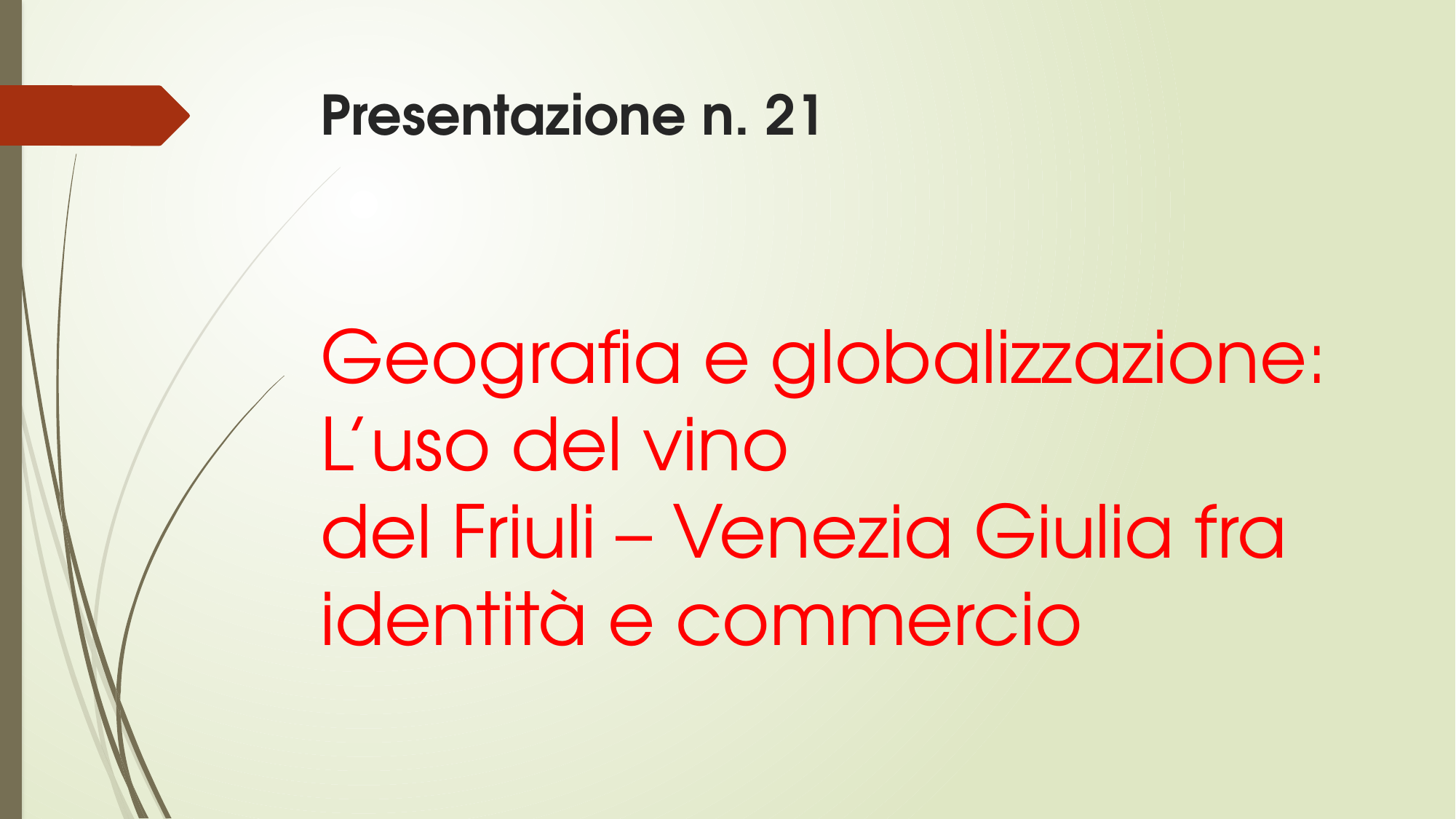

# Presentazione n. 21

Geografia e globalizzazione:
L’uso del vino
del Friuli – Venezia Giulia fra identità e commercio